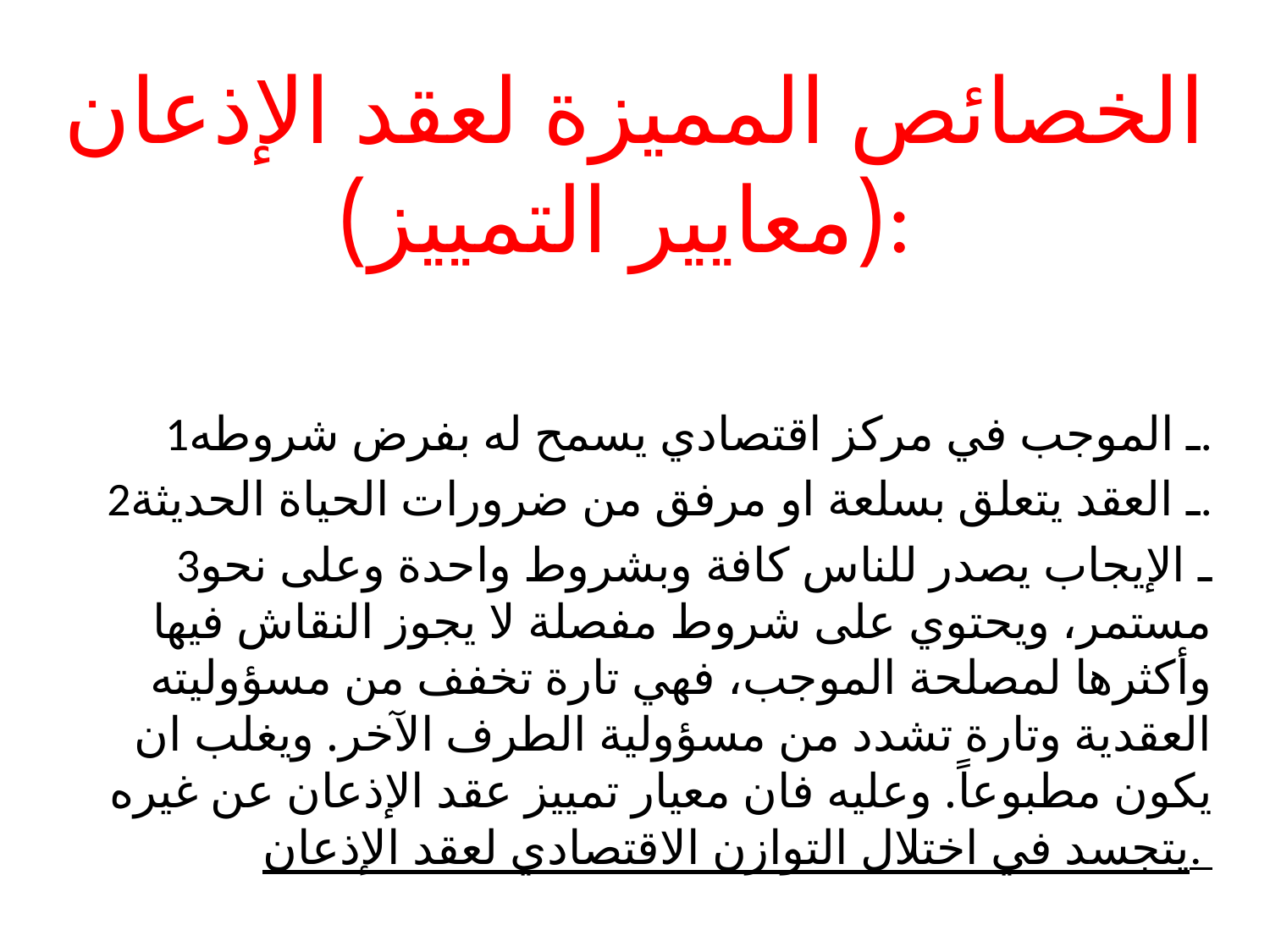

الخصائص المميزة لعقد الإذعان (معايير التمييز):

1ـ الموجب في مركز اقتصادي يسمح له بفرض شروطه.
2ـ العقد يتعلق بسلعة او مرفق من ضرورات الحياة الحديثة.
3ـ الإيجاب يصدر للناس كافة وبشروط واحدة وعلى نحو مستمر، ويحتوي على شروط مفصلة لا يجوز النقاش فيها وأكثرها لمصلحة الموجب، فهي تارة تخفف من مسؤوليته العقدية وتارة تشدد من مسؤولية الطرف الآخر. ويغلب ان يكون مطبوعاً. وعليه فان معيار تمييز عقد الإذعان عن غيره يتجسد في اختلال التوازن الاقتصادي لعقد الإذعان.

#